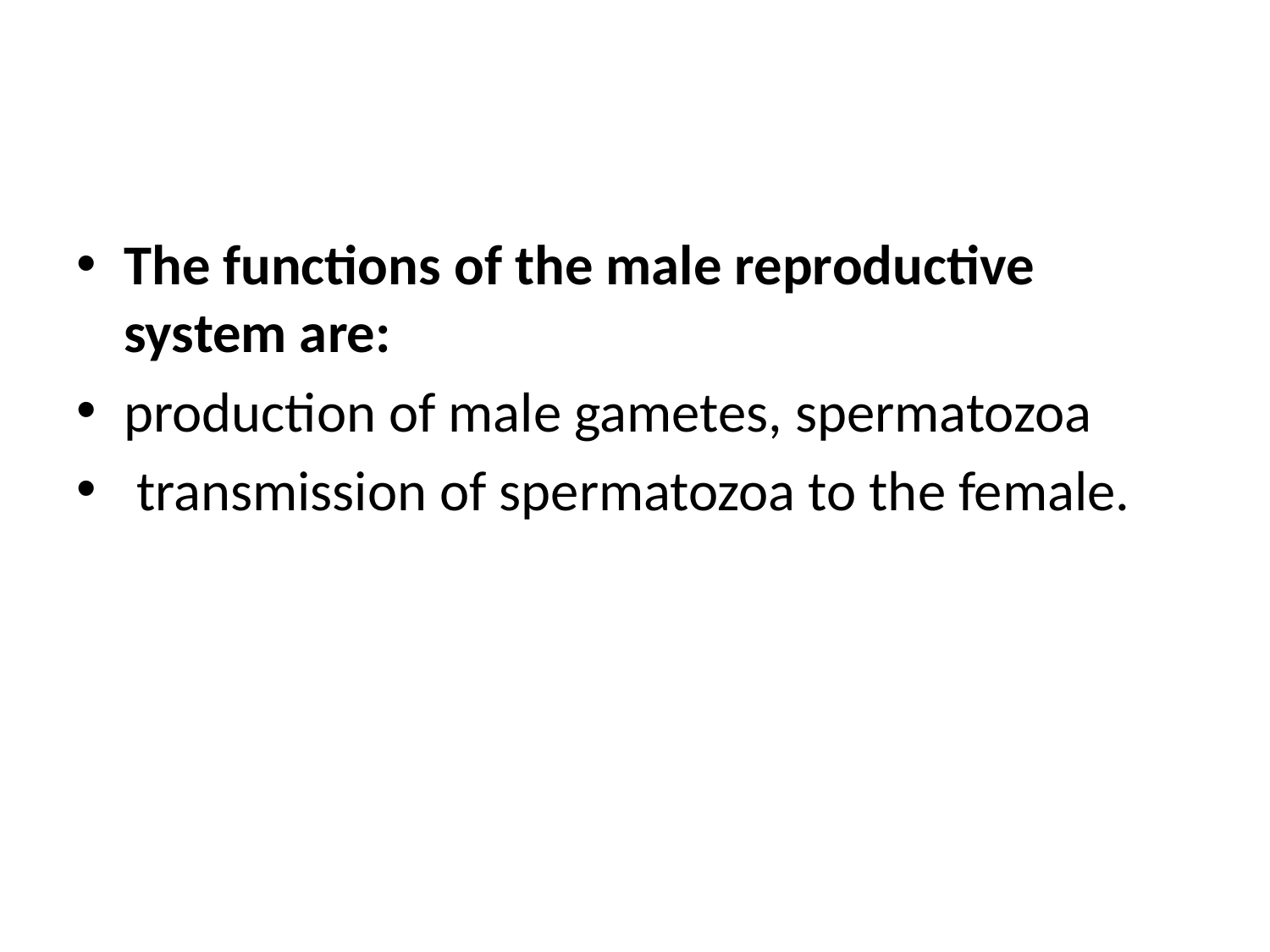

The functions of the male reproductive system are:
production of male gametes, spermatozoa
 transmission of spermatozoa to the female.